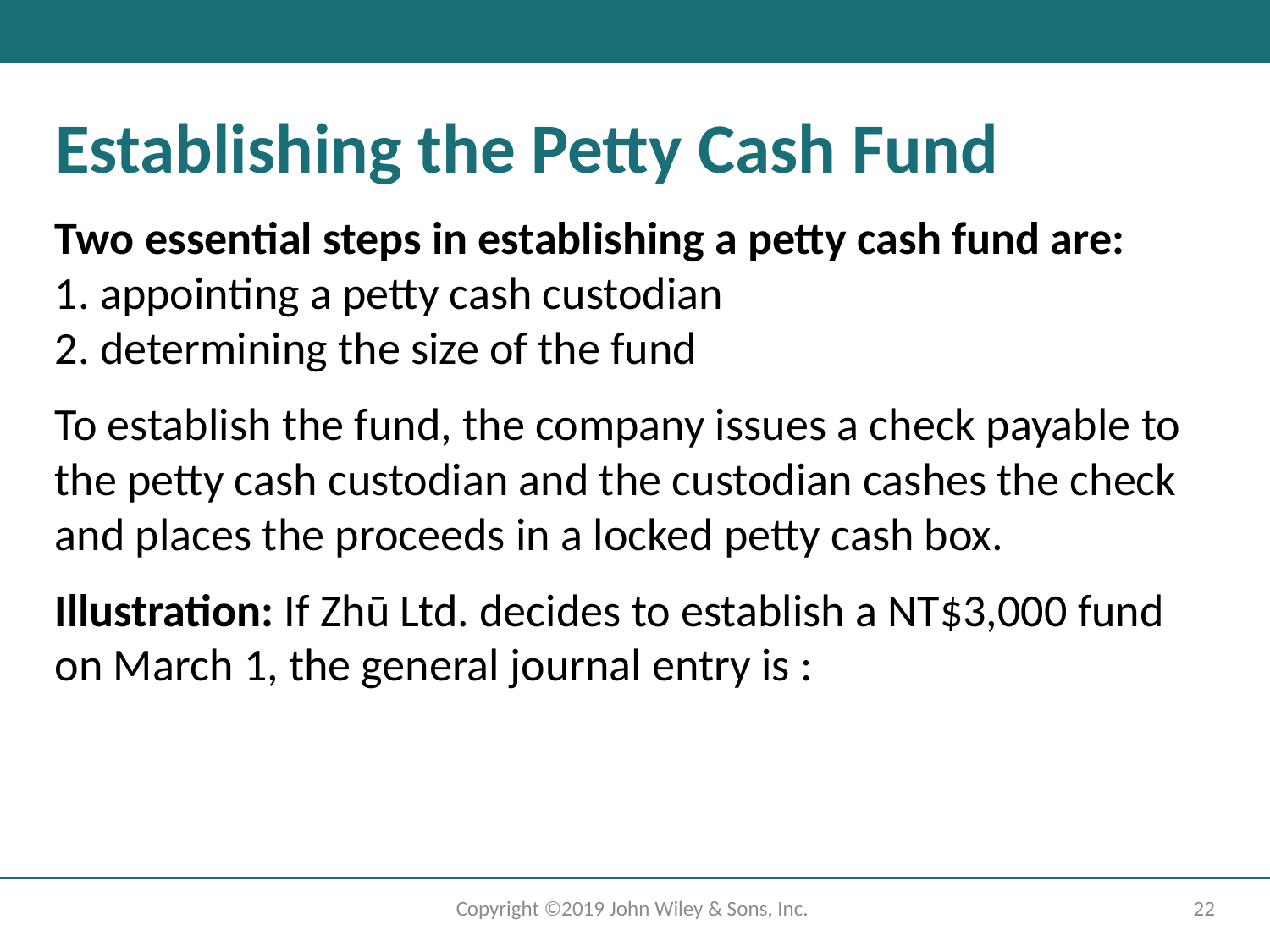

# Establishing the Petty Cash Fund
Two essential steps in establishing a petty cash fund are:
1. appointing a petty cash custodian
2. determining the size of the fund
To establish the fund, the company issues a check payable to the petty cash custodian and the custodian cashes the check and places the proceeds in a locked petty cash box.
Illustration: If Zhū Ltd. decides to establish a NT$3,000 fund on March 1, the general journal entry is :
Copyright ©2019 John Wiley & Sons, Inc.
22